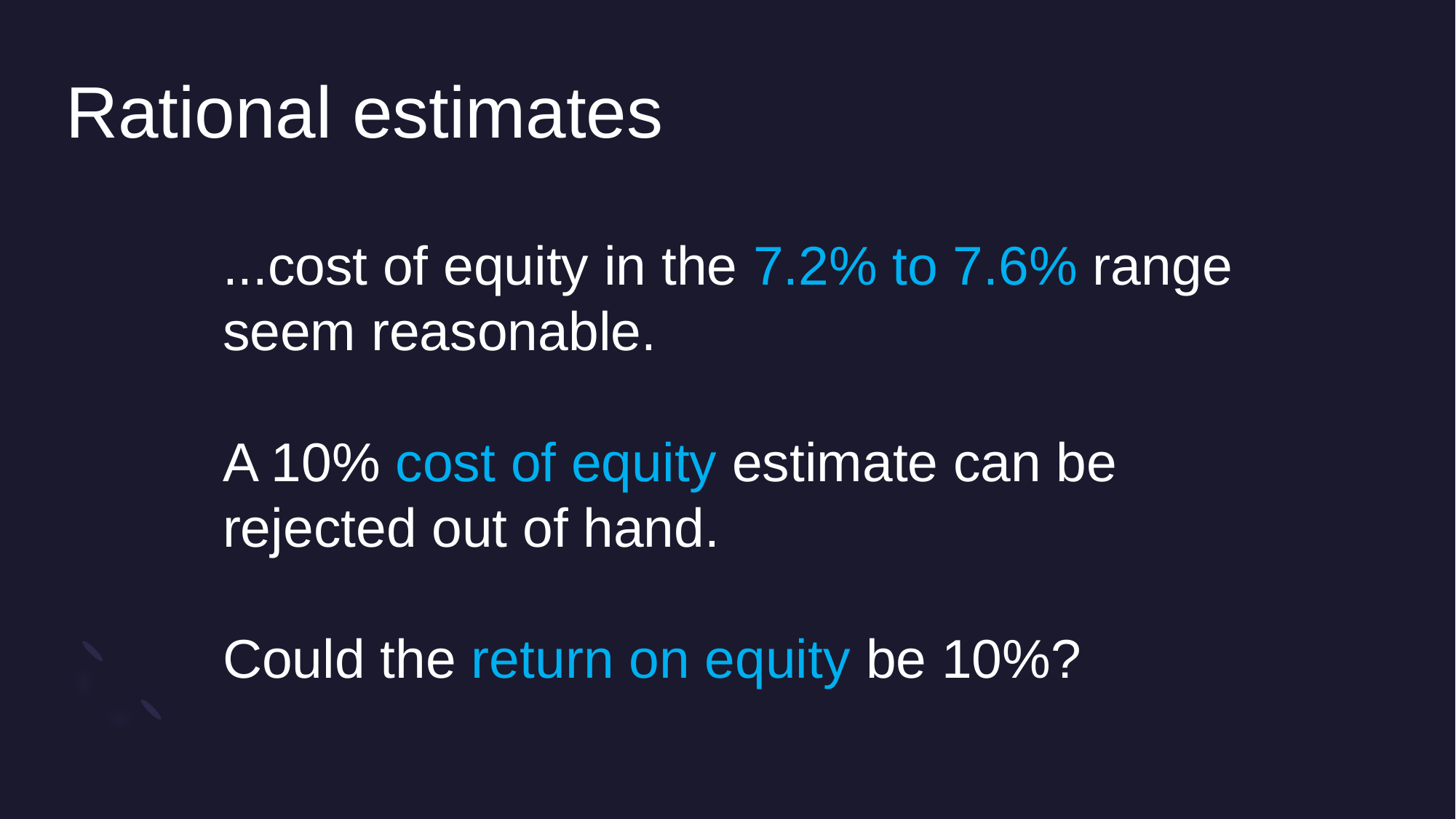

# Rational estimates
...cost of equity in the 7.2% to 7.6% range
seem reasonable.

A 10% cost of equity estimate can be
rejected out of hand.

Could the return on equity be 10%?